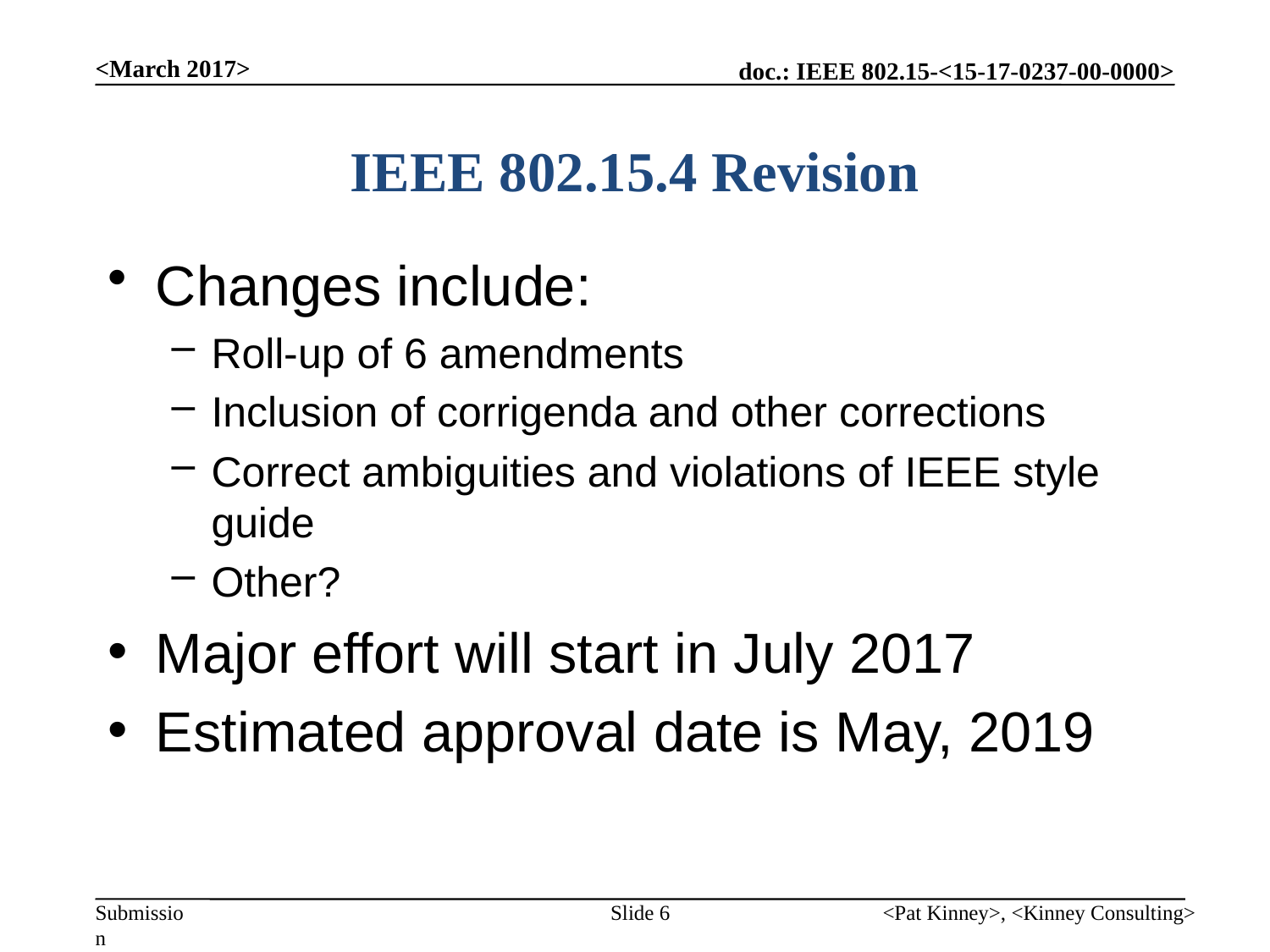

<March 2017>
# IEEE 802.15.4 Revision
Changes include:
Roll-up of 6 amendments
Inclusion of corrigenda and other corrections
Correct ambiguities and violations of IEEE style guide
Other?
Major effort will start in July 2017
Estimated approval date is May, 2019
Slide 6
<Pat Kinney>, <Kinney Consulting>